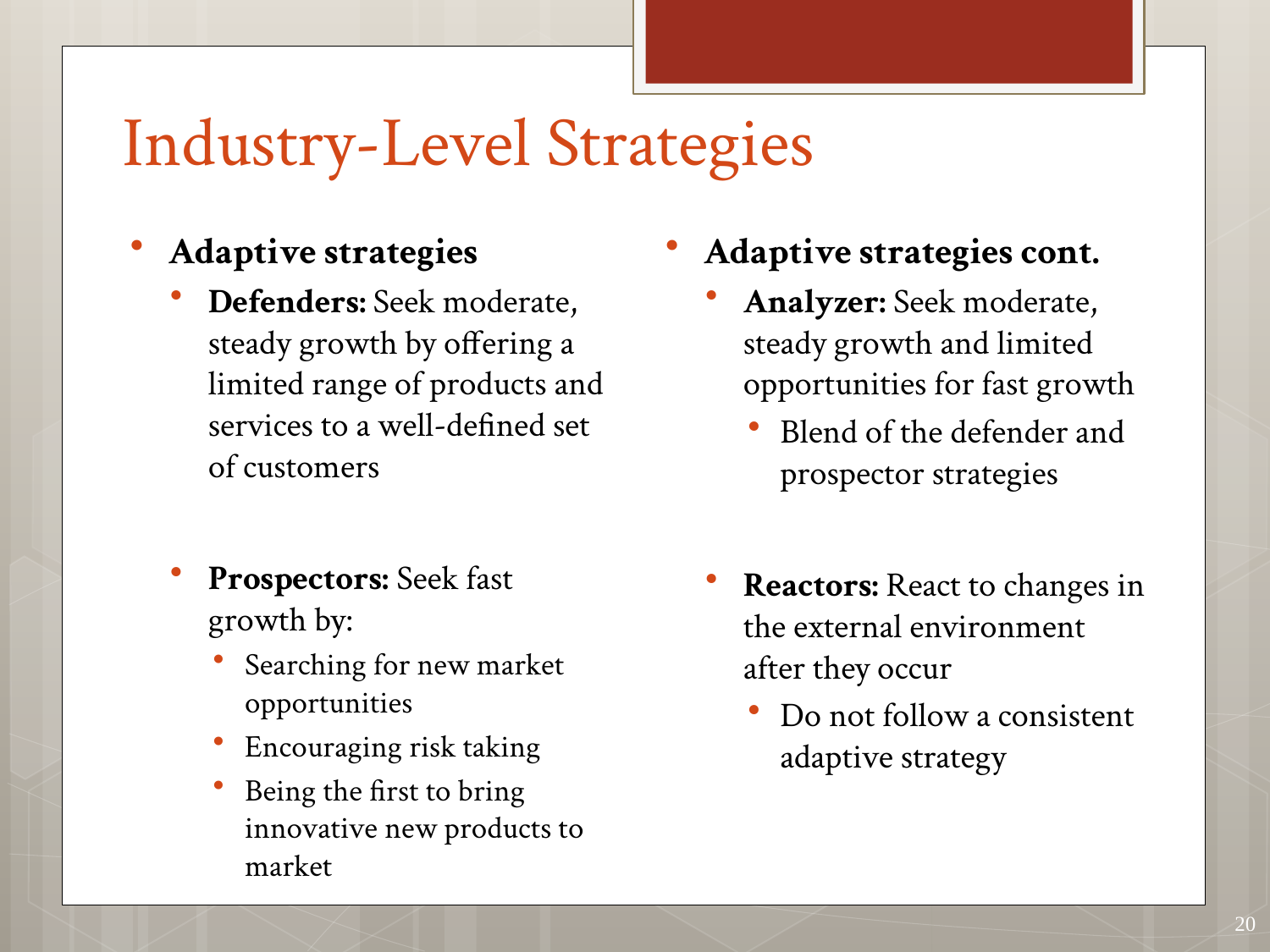

# Industry-Level Strategies
Adaptive strategies
Defenders: Seek moderate, steady growth by offering a limited range of products and services to a well-defined set of customers

Prospectors: Seek fast growth by:
Searching for new market opportunities
Encouraging risk taking
Being the first to bring innovative new products to market
Adaptive strategies cont.
Analyzer: Seek moderate, steady growth and limited opportunities for fast growth
Blend of the defender and prospector strategies

Reactors: React to changes in the external environment after they occur
Do not follow a consistent adaptive strategy

20